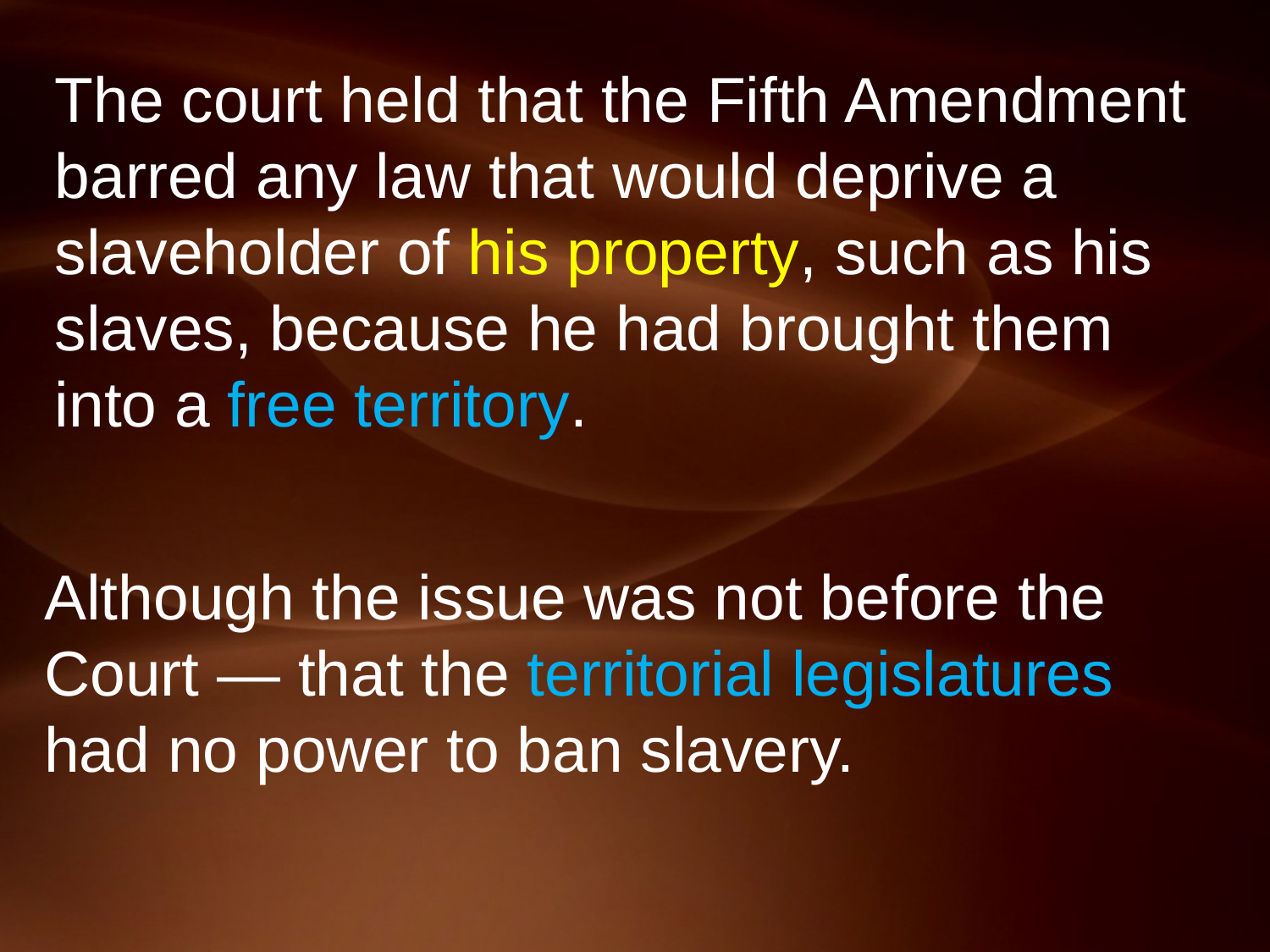

The court held that the Fifth Amendment barred any law that would deprive a slaveholder of his property, such as his slaves, because he had brought them into a free territory.
Although the issue was not before the Court — that the territorial legislatures had no power to ban slavery.